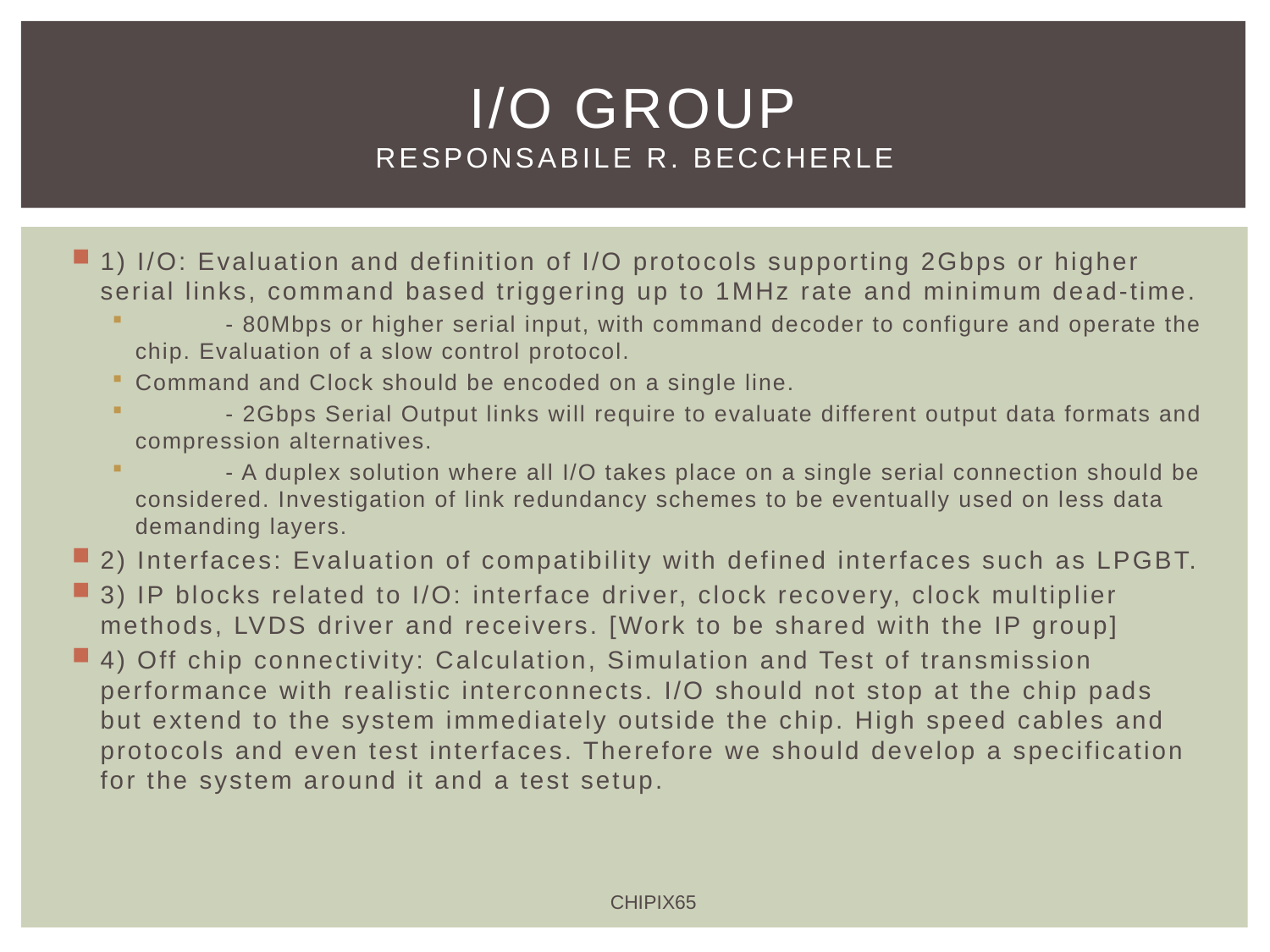

# I/O group Responsabile R. Beccherle
1) I/O: Evaluation and definition of I/O protocols supporting 2Gbps or higher serial links, command based triggering up to 1MHz rate and minimum dead-time.
	- 80Mbps or higher serial input, with command decoder to configure and operate the chip. Evaluation of a slow control protocol.
Command and Clock should be encoded on a single line.
	- 2Gbps Serial Output links will require to evaluate different output data formats and compression alternatives.
	- A duplex solution where all I/O takes place on a single serial connection should be considered. Investigation of link redundancy schemes to be eventually used on less data demanding layers.
2) Interfaces: Evaluation of compatibility with defined interfaces such as LPGBT.
3) IP blocks related to I/O: interface driver, clock recovery, clock multiplier methods, LVDS driver and receivers. [Work to be shared with the IP group]
4) Off chip connectivity: Calculation, Simulation and Test of transmission performance with realistic interconnects. I/O should not stop at the chip pads but extend to the system immediately outside the chip. High speed cables and protocols and even test interfaces. Therefore we should develop a specification for the system around it and a test setup.
CHIPIX65